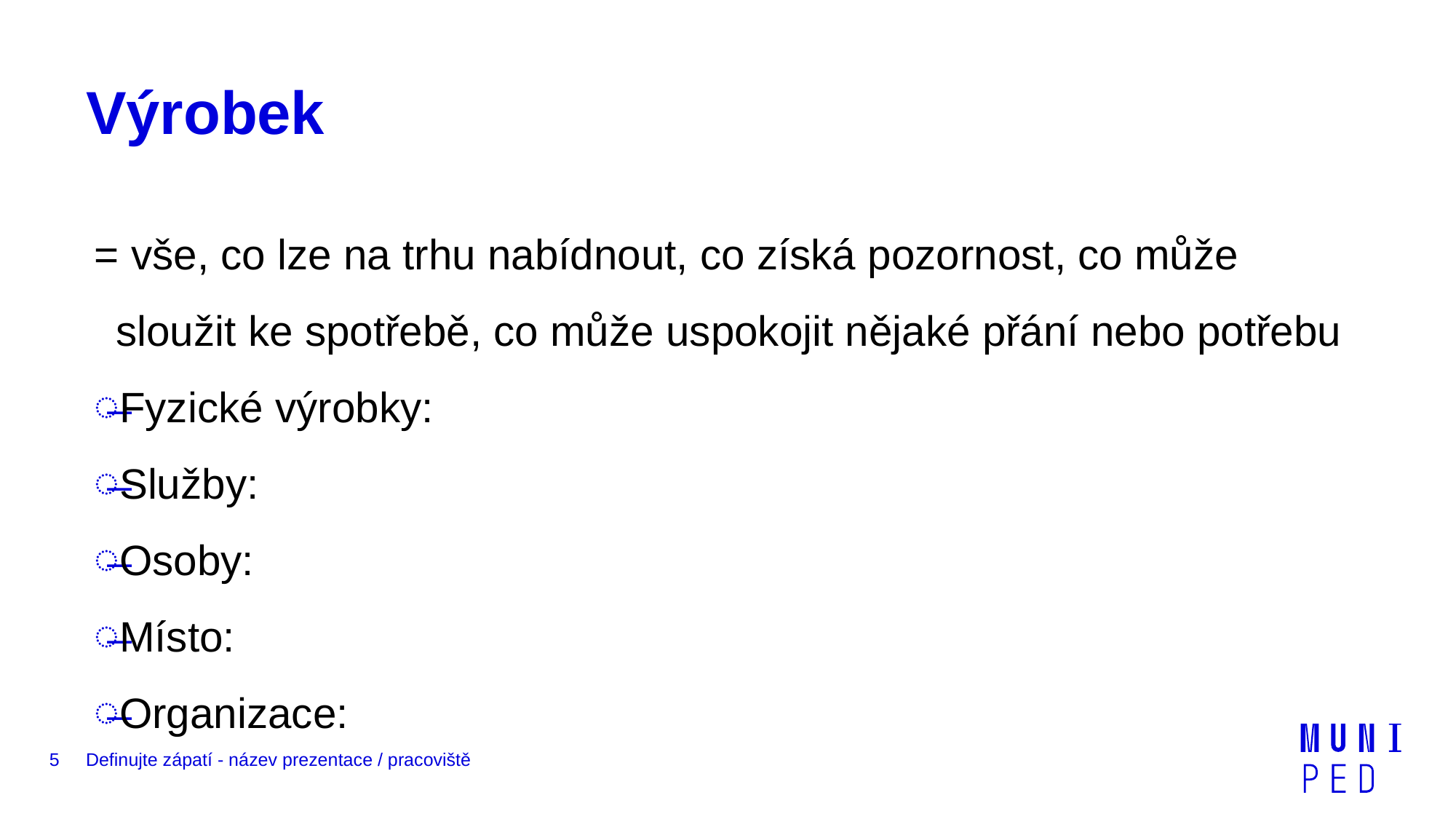

# Výrobek
= vše, co lze na trhu nabídnout, co získá pozornost, co může sloužit ke spotřebě, co může uspokojit nějaké přání nebo potřebu
Fyzické výrobky:
Služby:
Osoby:
Místo:
Organizace:

5
Definujte zápatí - název prezentace / pracoviště